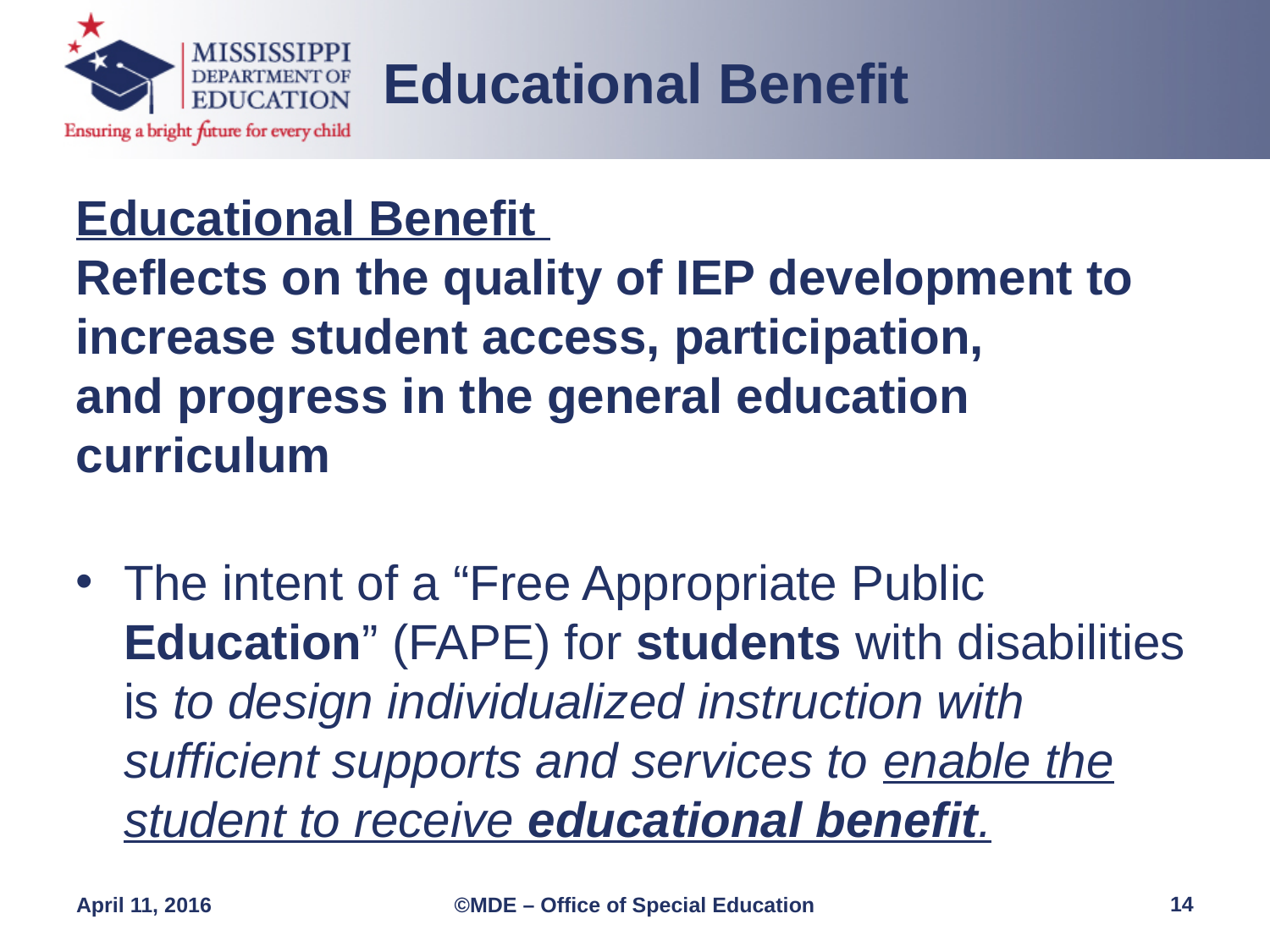

Educational Benefit
Educational Benefit  
Reflects on the quality of IEP development to increase student access, participation,  
and progress in the general education curriculum
The intent of a “Free Appropriate Public Education” (FAPE) for students with disabilities is to design individualized instruction with sufficient supports and services to enable the student to receive educational benefit.

14
April 11, 2016
©MDE – Office of Special Education